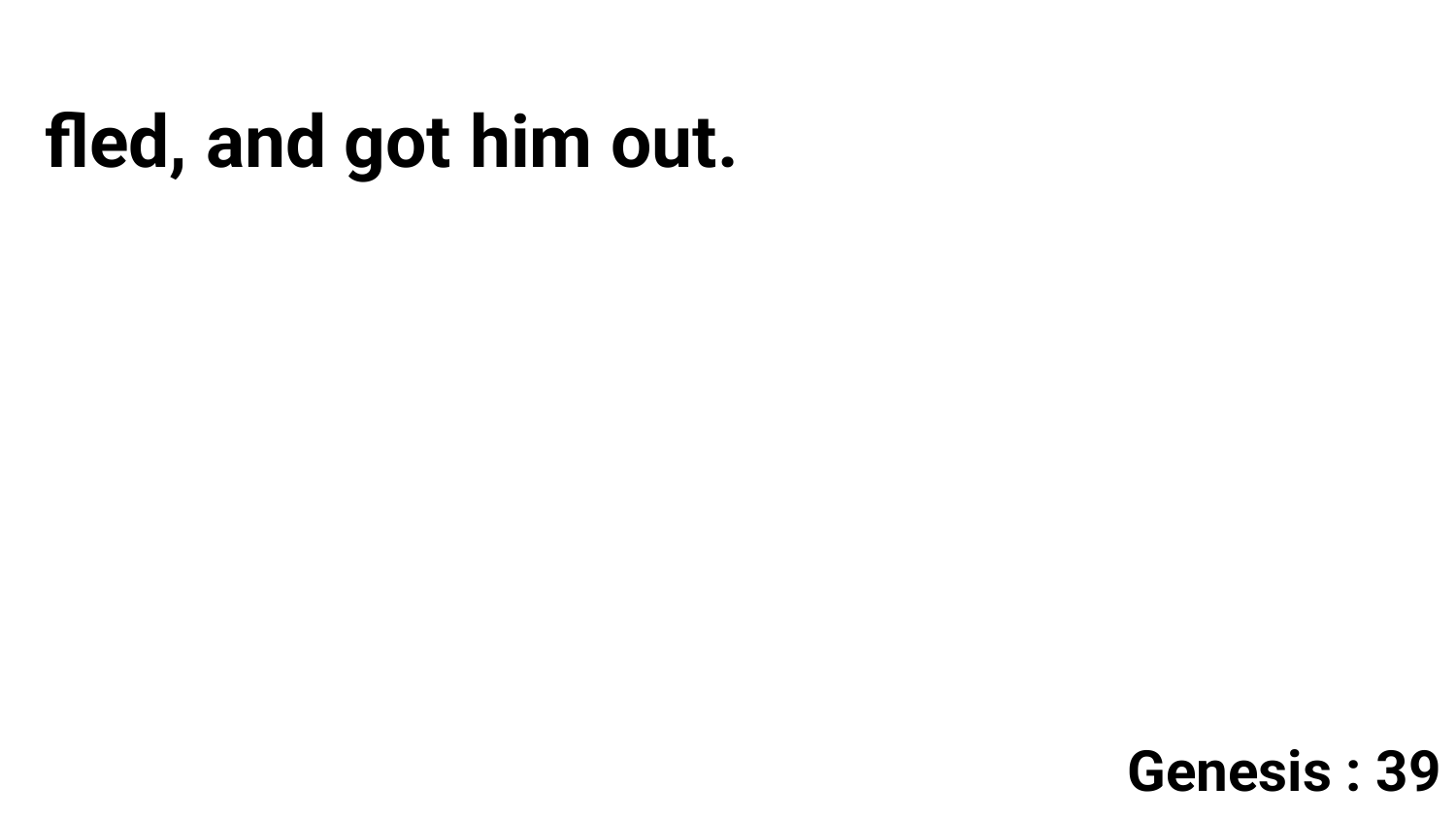

fled, and got him out.
Genesis : 39